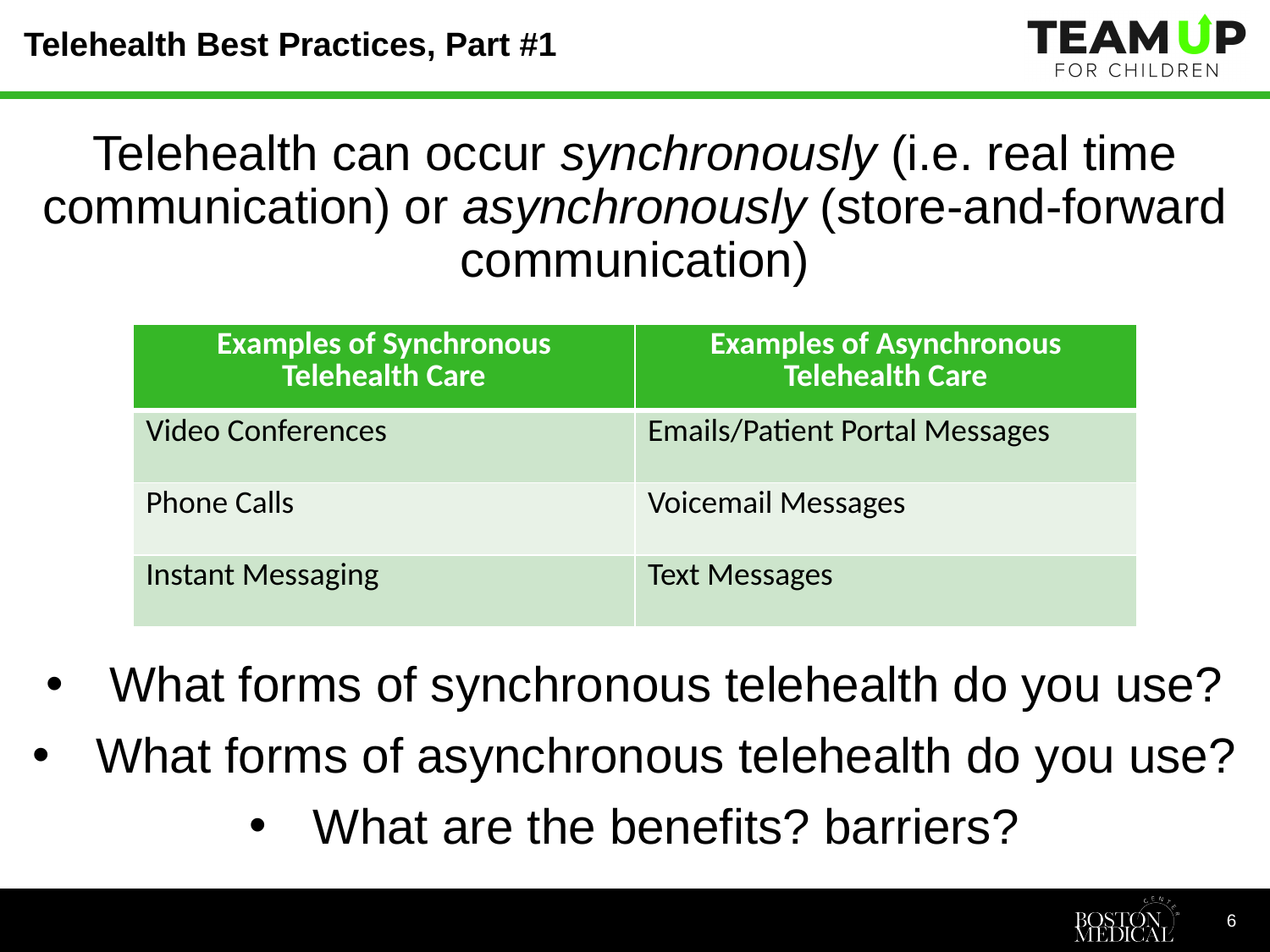

# Telehealth Best Practices, Part #1
Telehealth can occur synchronously (i.e. real time communication) or asynchronously (store-and-forward communication)

What forms of synchronous telehealth do you use?
What forms of asynchronous telehealth do you use?
What are the benefits? barriers?

| Examples of Synchronous Telehealth Care | Examples of Asynchronous Telehealth Care |
| --- | --- |
| Video Conferences | Emails/Patient Portal Messages |
| Phone Calls | Voicemail Messages |
| Instant Messaging | Text Messages |
6